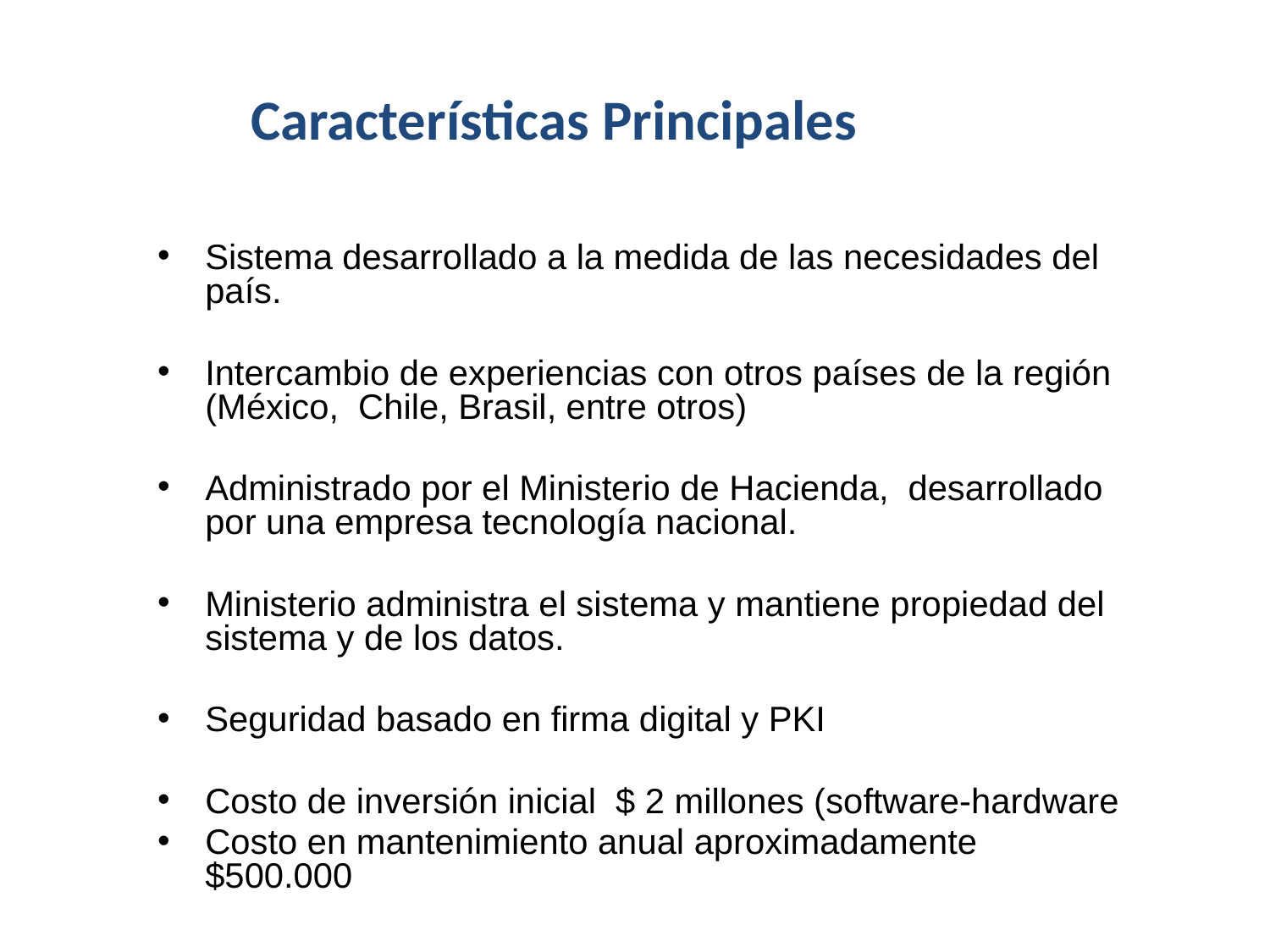

# Características Principales
Sistema desarrollado a la medida de las necesidades del país.

Intercambio de experiencias con otros países de la región (México,  Chile, Brasil, entre otros)

Administrado por el Ministerio de Hacienda,  desarrollado por una empresa tecnología nacional.

Ministerio administra el sistema y mantiene propiedad del sistema y de los datos.

Seguridad basado en firma digital y PKI

Costo de inversión inicial  $ 2 millones (software-hardware
Costo en mantenimiento anual aproximadamente  $500.000